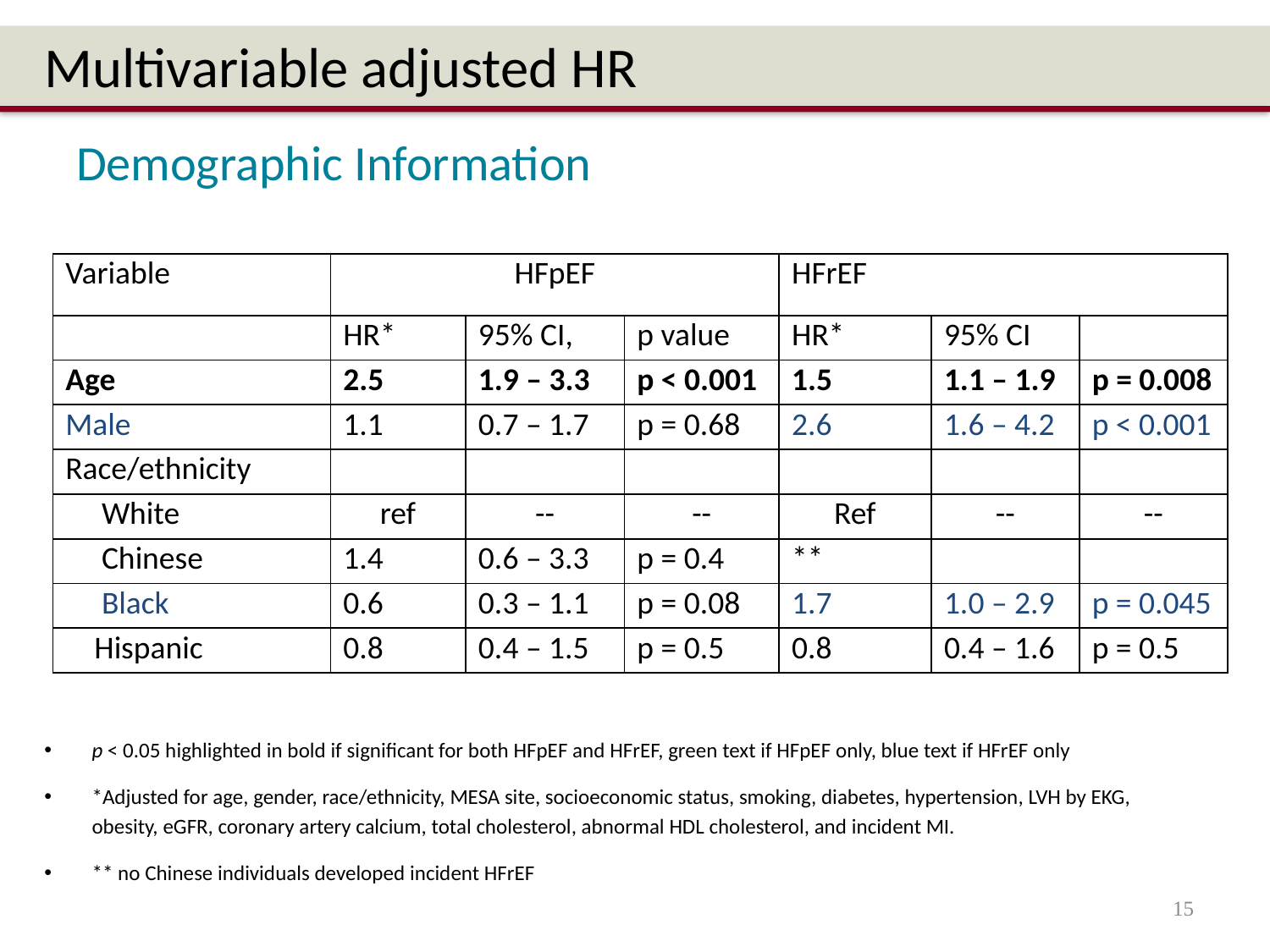

Multivariable adjusted HR

Demographic Information

| Variable | HFpEF |  |  | HFrEF |  |  |
| --- | --- | --- | --- | --- | --- | --- |
|  | HR\* | 95% CI, | p value | HR\* | 95% CI |  |
| Age | 2.5 | 1.9 – 3.3 | p < 0.001 | 1.5 | 1.1 – 1.9 | p = 0.008 |
| Male | 1.1 | 0.7 – 1.7 | p = 0.68 | 2.6 | 1.6 – 4.2 | p < 0.001 |
| Race/ethnicity |  |  |  |  |  |  |
| White | ref | -- | -- | Ref | -- | -- |
| Chinese | 1.4 | 0.6 – 3.3 | p = 0.4 | \*\* |  |  |
| Black | 0.6 | 0.3 – 1.1 | p = 0.08 | 1.7 | 1.0 – 2.9 | p = 0.045 |
| Hispanic | 0.8 | 0.4 – 1.5 | p = 0.5 | 0.8 | 0.4 – 1.6 | p = 0.5 |
p < 0.05 highlighted in bold if significant for both HFpEF and HFrEF, green text if HFpEF only, blue text if HFrEF only
*Adjusted for age, gender, race/ethnicity, MESA site, socioeconomic status, smoking, diabetes, hypertension, LVH by EKG, obesity, eGFR, coronary artery calcium, total cholesterol, abnormal HDL cholesterol, and incident MI.
** no Chinese individuals developed incident HFrEF
15